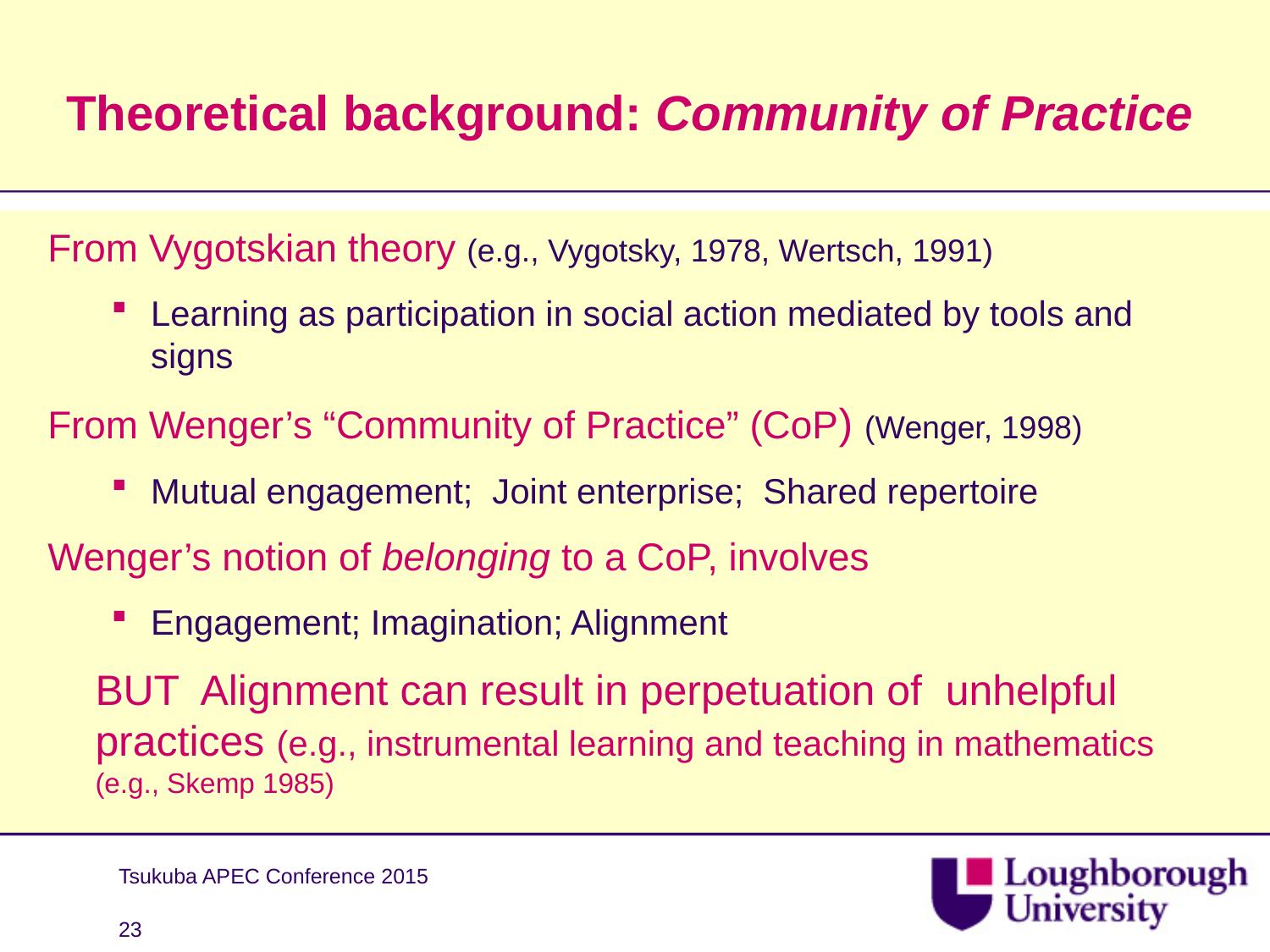

# Theoretical background: Community of Practice
From Vygotskian theory (e.g., Vygotsky, 1978, Wertsch, 1991)
Learning as participation in social action mediated by tools and signs
From Wenger’s “Community of Practice” (CoP) (Wenger, 1998)
Mutual engagement;  Joint enterprise;  Shared repertoire
Wenger’s notion of belonging to a CoP, involves
Engagement; Imagination; Alignment
	BUT  Alignment can result in perpetuation of  unhelpful practices (e.g., instrumental learning and teaching in mathematics (e.g., Skemp 1985)
Tsukuba APEC Conference 2015
23